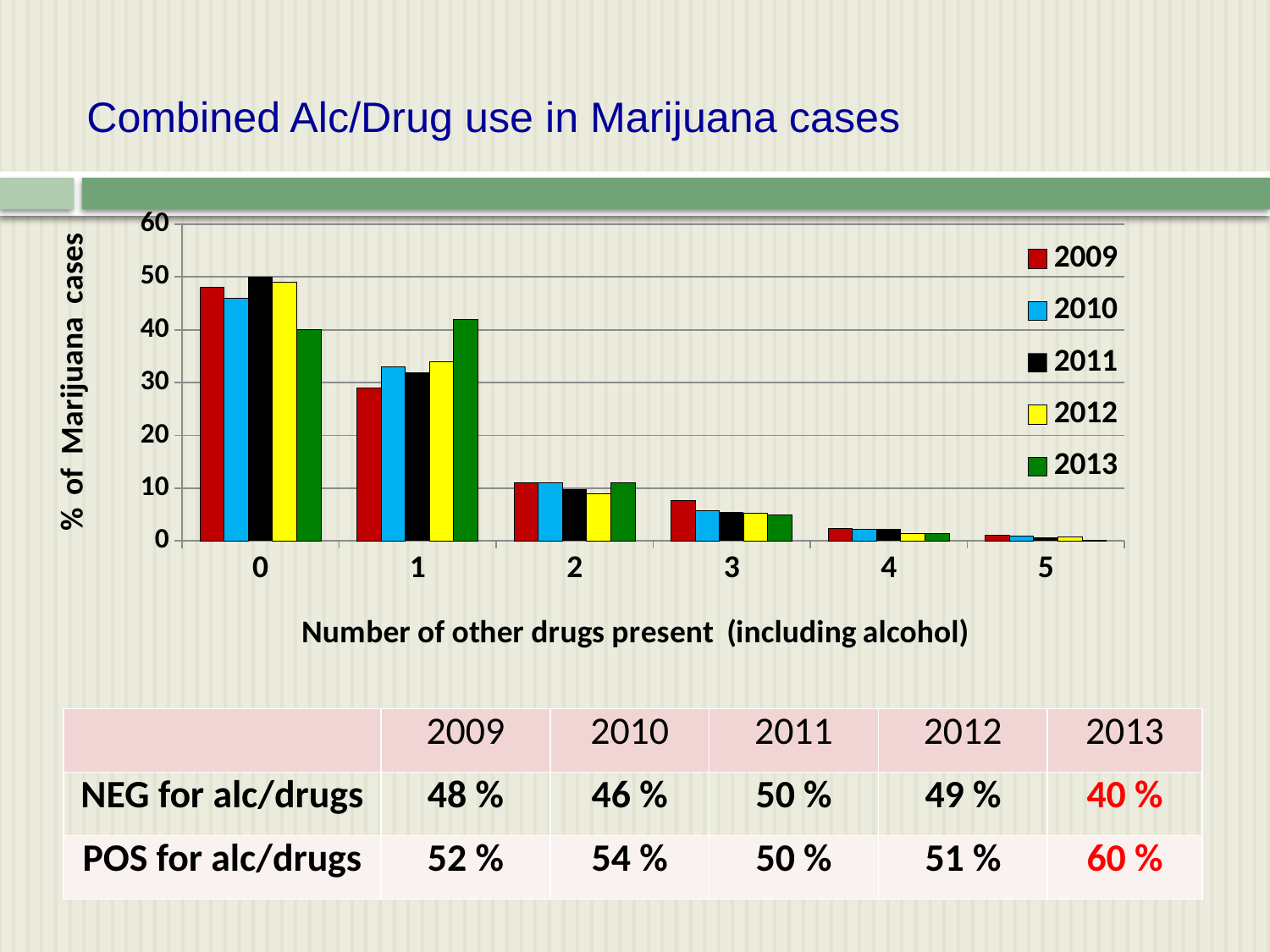

# Combined Alc/Drug use in Marijuana cases

### Chart

| Category | 2009 | 2010 | 2011 | 2012 | 2013 |
|---|---|---|---|---|---|
| 0 | 48.0 | 46.0 | 50.0 | 49.0 | 40.0 |
| 1 | 29.0 | 33.0 | 32.0 | 34.0 | 42.0 |
| 2 | 11.0 | 11.0 | 9.8 | 9.0 | 11.0 |
| 3 | 7.7 | 5.8 | 5.5 | 5.3 | 4.9 |
| 4 | 2.4 | 2.2 | 2.2 | 1.4 | 1.4 |
| 5 | 1.1 | 0.92 | 0.68 | 0.7300000000000006 | 0.14 |

|  | 2009 | 2010 | 2011 | 2012 | 2013 |
| --- | --- | --- | --- | --- | --- |
| NEG for alc/drugs | 48 % | 46 % | 50 % | 49 % | 40 % |
| POS for alc/drugs | 52 % | 54 % | 50 % | 51 % | 60 % |